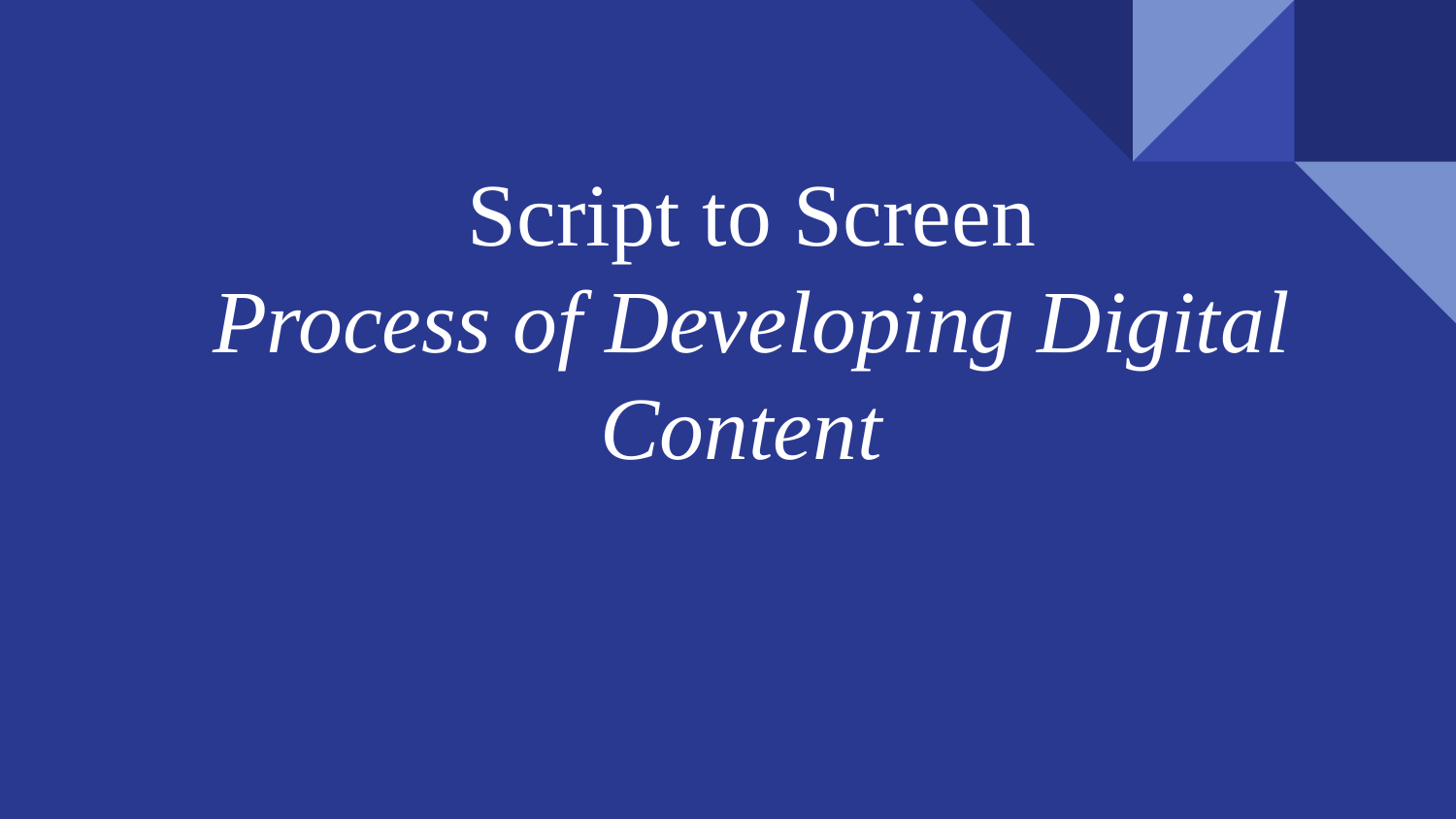

# Script to Screen
Process of Developing Digital Content